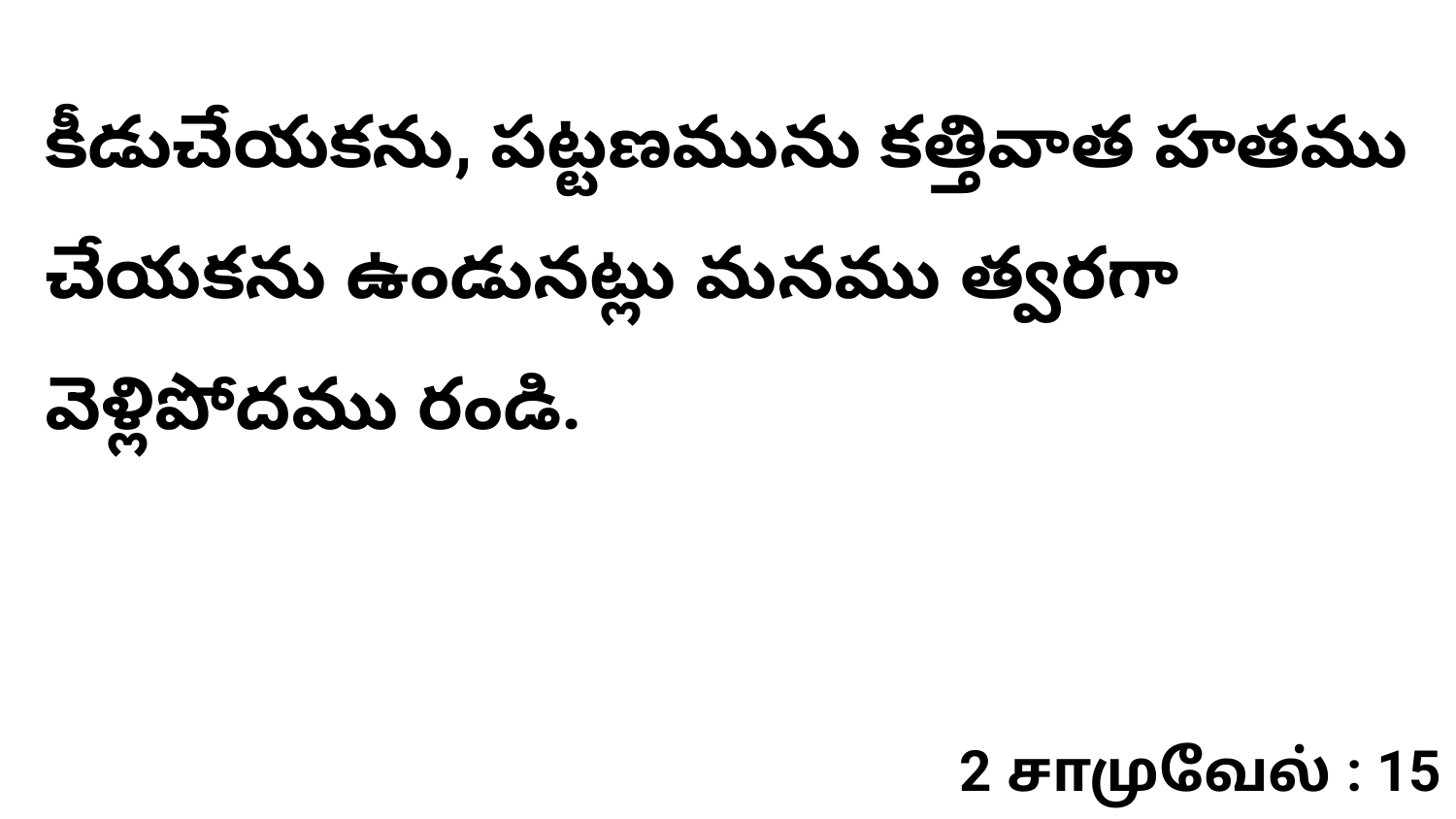

కీడుచేయకను, పట్టణమును కత్తివాత హతము చేయకను ఉండునట్లు మనము త్వరగా వెళ్లిపోదము రండి.
2 சாமுவேல் : 15